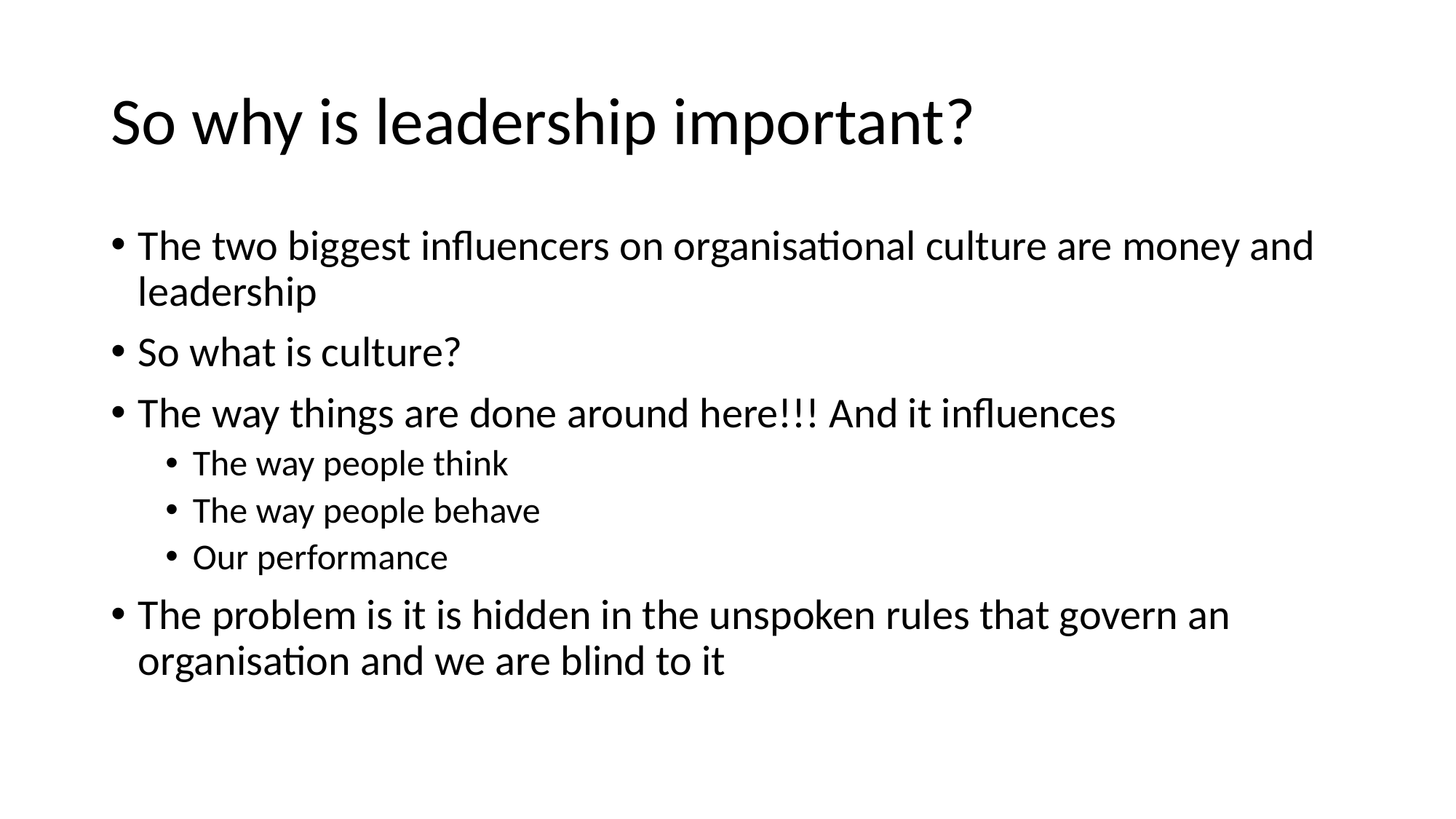

# So why is leadership important?
The two biggest influencers on organisational culture are money and leadership
So what is culture?
The way things are done around here!!! And it influences
The way people think
The way people behave
Our performance
The problem is it is hidden in the unspoken rules that govern an organisation and we are blind to it